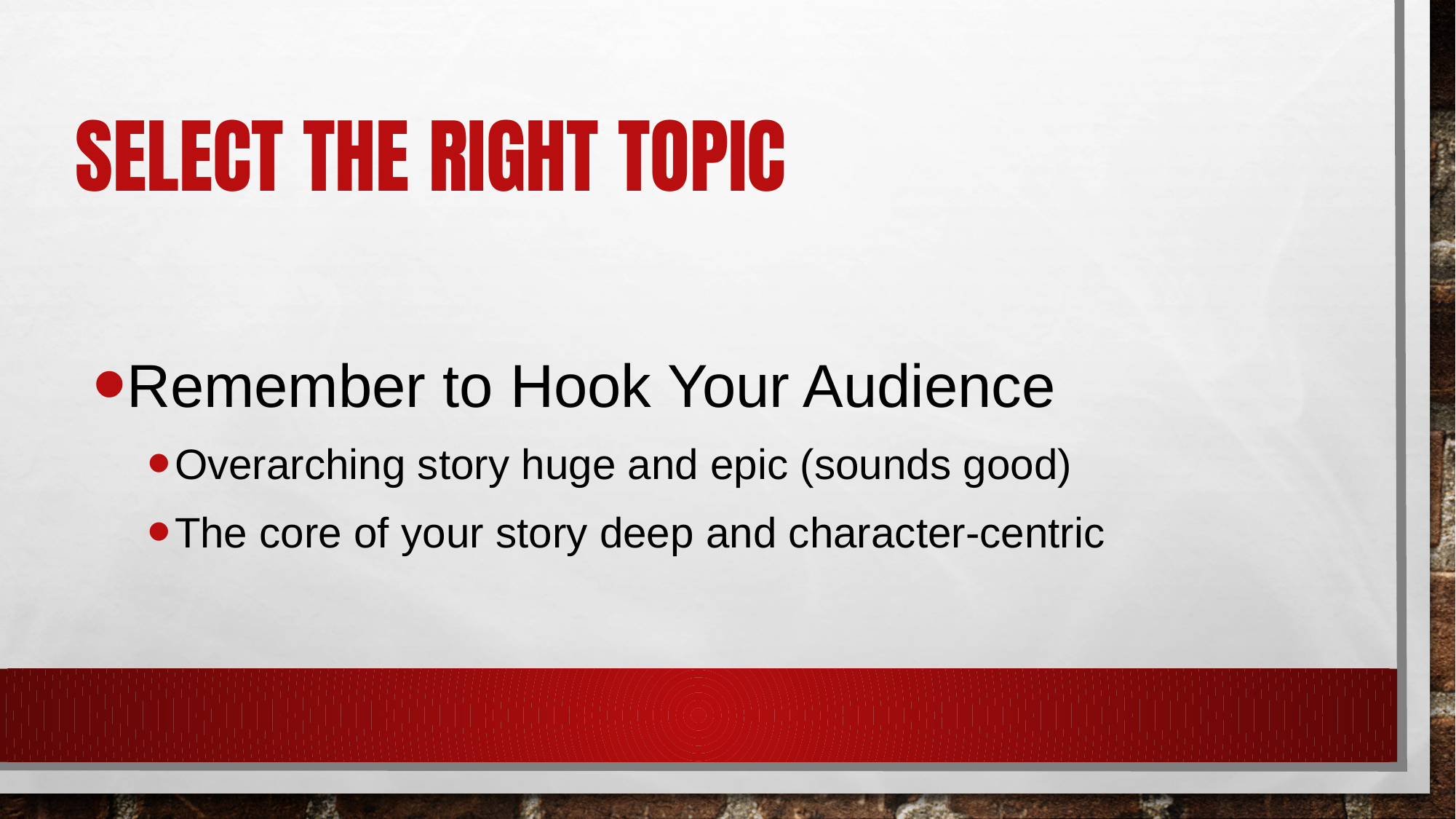

# Select the Right Topic
Remember to Hook Your Audience
Overarching story huge and epic (sounds good)
The core of your story deep and character-centric